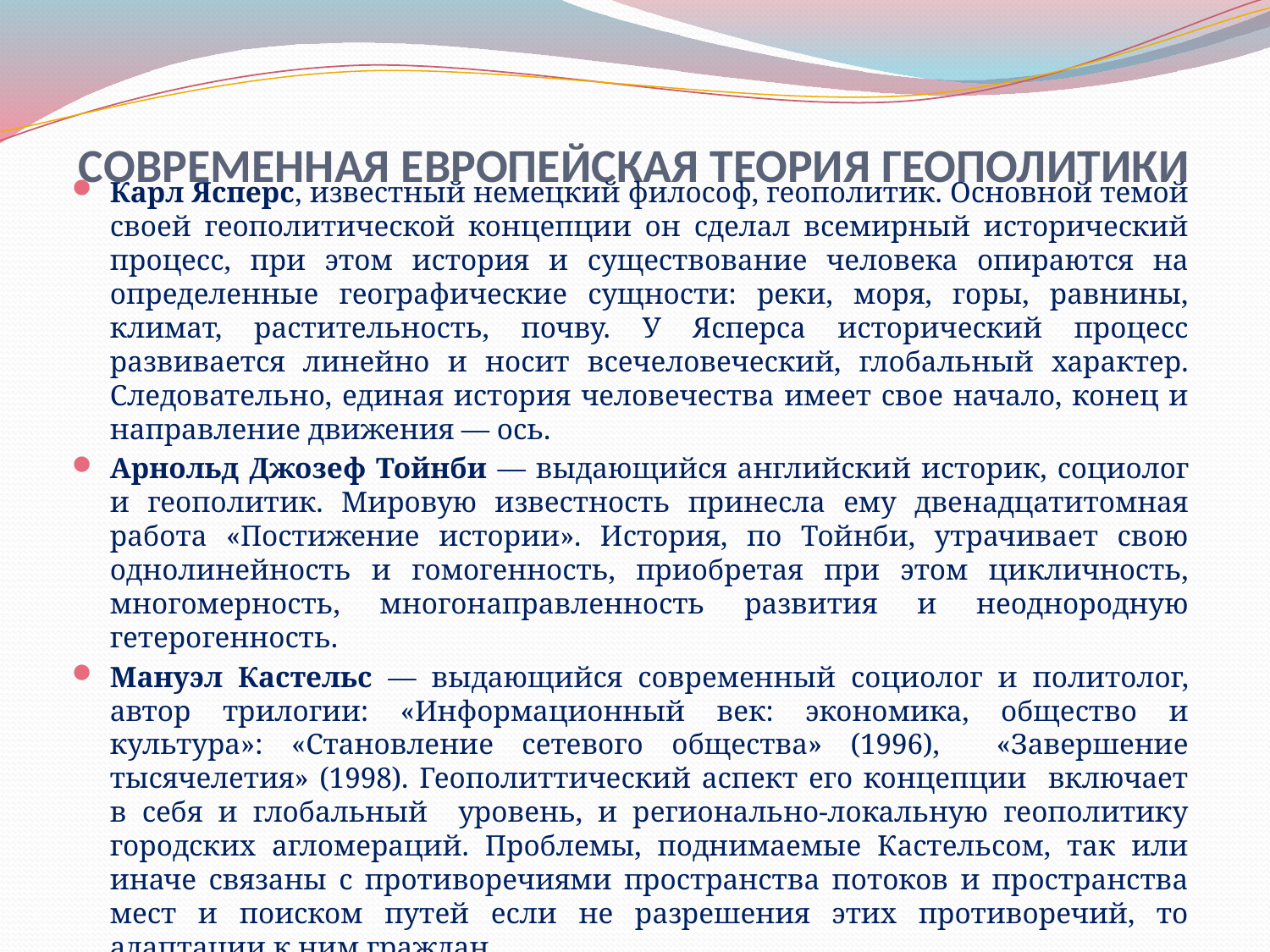

# СОВРЕМЕННАЯ ЕВРОПЕЙСКАЯ ТЕОРИЯ ГЕОПОЛИТИКИ
Карл Ясперс, известный немецкий философ, геополитик. Основной темой своей геополитической концепции он сделал всемирный исторический процесс, при этом история и существование человека опираются на определенные географические сущности: реки, моря, горы, равнины, климат, растительность, почву. У Ясперса исторический процесс развивается линейно и носит всечеловеческий, глобальный характер. Следовательно, единая история человечества имеет свое начало, конец и направление движения — ось.
Арнольд Джозеф Тойнби — выдающийся английский историк, социолог и геополитик. Мировую известность принесла ему двенадцатитомная работа «Постижение истории». История, по Тойнби, утрачивает свою однолинейность и гомогенность, приобретая при этом цикличность, многомерность, многонаправленность развития и неоднородную гетерогенность.
Мануэл Кастельс — выдающийся современный социолог и политолог, автор трилогии: «Информационный век: экономика, общество и культура»: «Становление сетевого общества» (1996),  «Завершение тысячелетия» (1998). Геополиттический аспект его концепции  включает в себя и глобальный  уровень, и регионально-локальную геополитику городских агломераций. Проблемы, поднимаемые Кастельсом, так или иначе связаны с противоречиями пространства потоков и пространства мест и поиском путей если не разрешения этих противоречий, то адаптации к ним граждан.